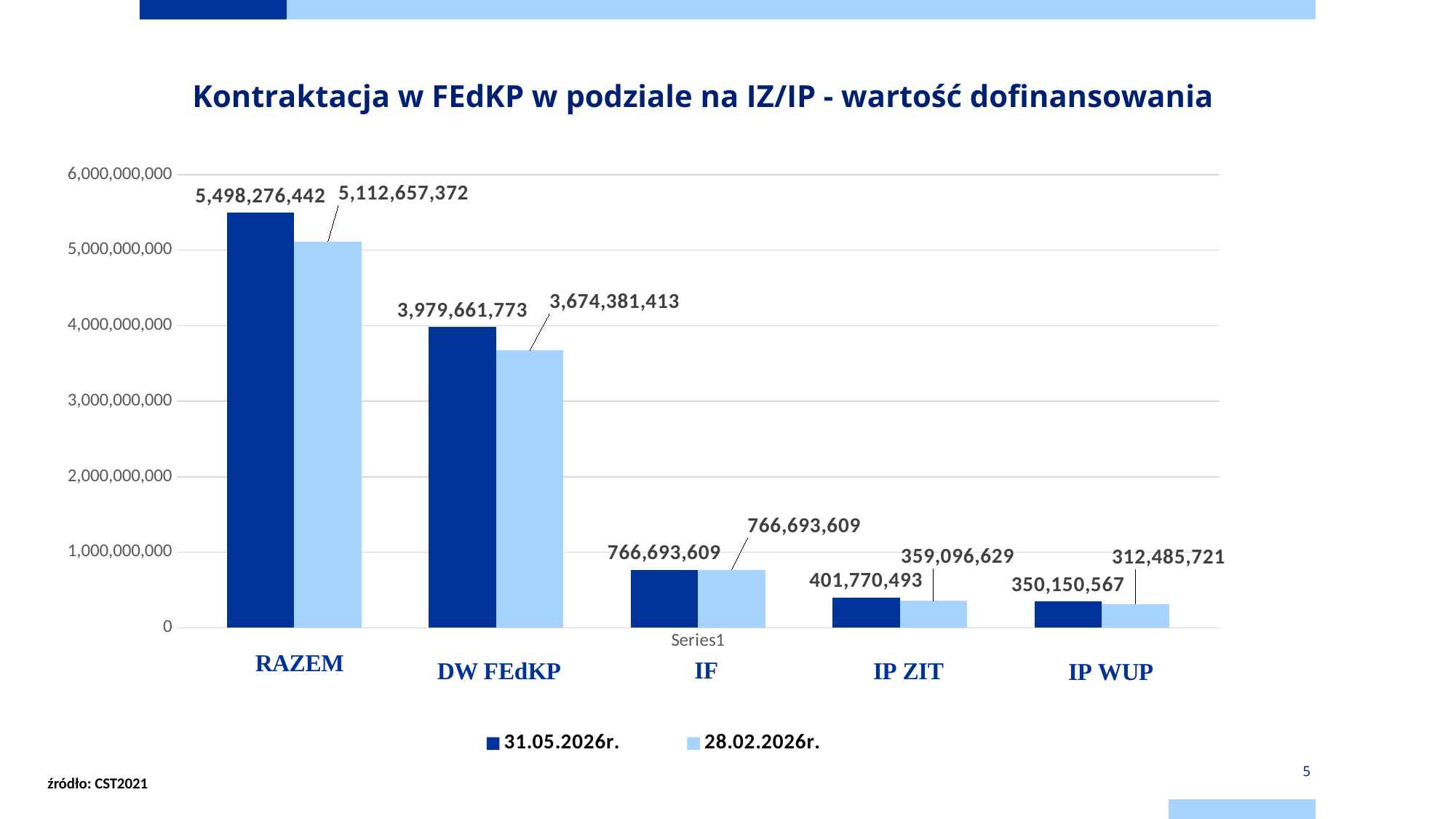

# Kontraktacja w FEdKP w podziale na IZ/IP - wartość dofinansowania

### Chart

| Category | 31.05.2026r. | 28.02.2026r. | Kolumna1 | DW FEdKP | DW FEdKP 30.09.2025 | Kolumna2 | IF | IF 30.09.2025 | Kolumna5 | IP ZIT | IP ZIT 30.09.2025 | Kolumna7 | IP WUP | IP WUP 30.09.2025 |
|---|---|---|---|---|---|---|---|---|---|---|---|---|---|---|
|  | 5498276442.0 | 5112657372.0 | None | 3979661773.0 | 3674381413.0 | None | 766693609.0 | 766693609.0 | None | 401770493.0 | 359096629.0 | None | 350150567.0 | 312485721.0 |
5
źródło: CST2021